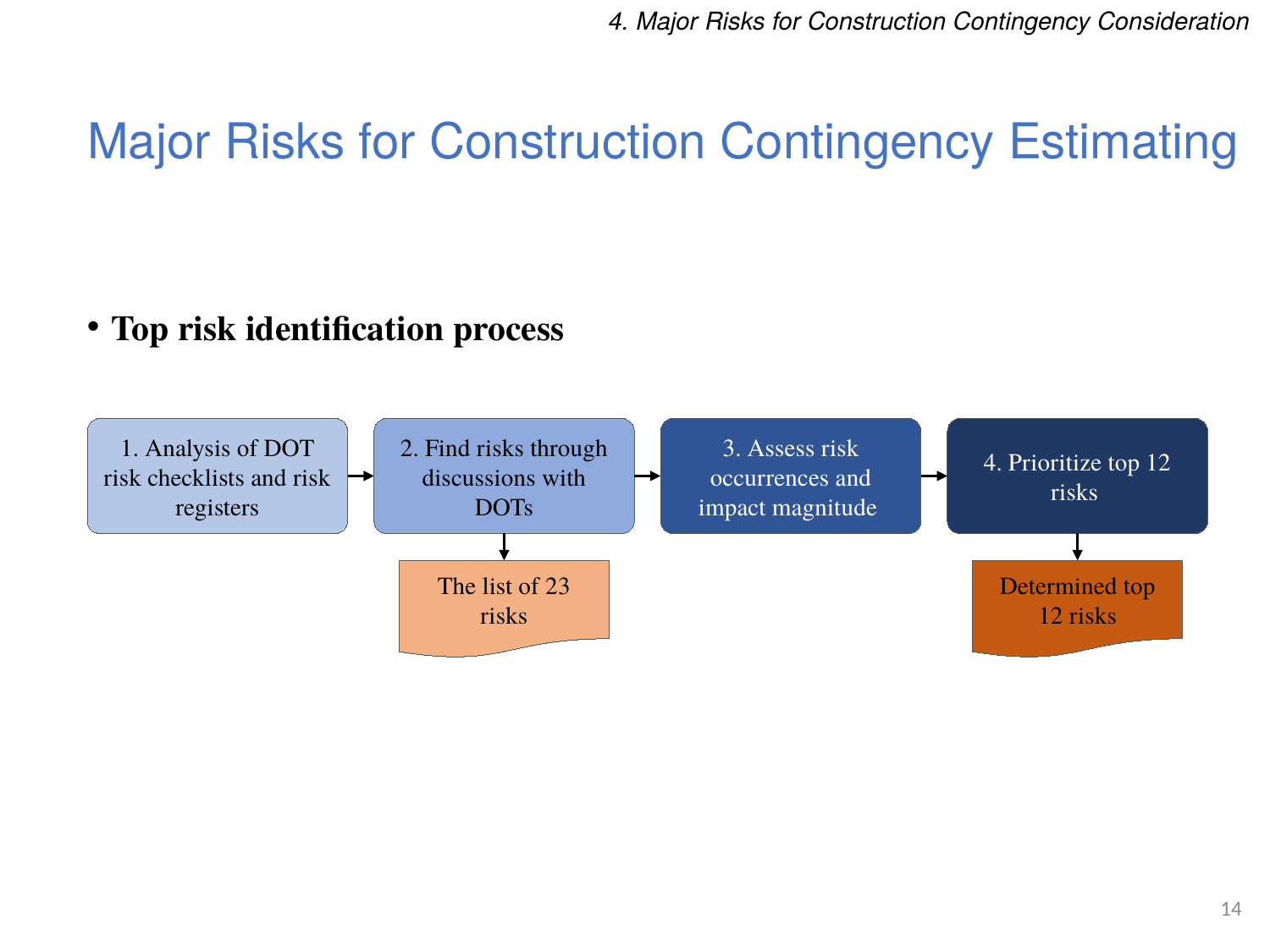

4. Major Risks for Construction Contingency Consideration
# Major Risks for Construction Contingency Estimating
Top risk identification process
1. Analysis of DOT risk checklists and risk registers
2. Find risks through discussions with DOTs
3. Assess risk occurrences and impact magnitude
4. Prioritize top 12 risks
The list of 23 risks
Determined top 12 risks
14